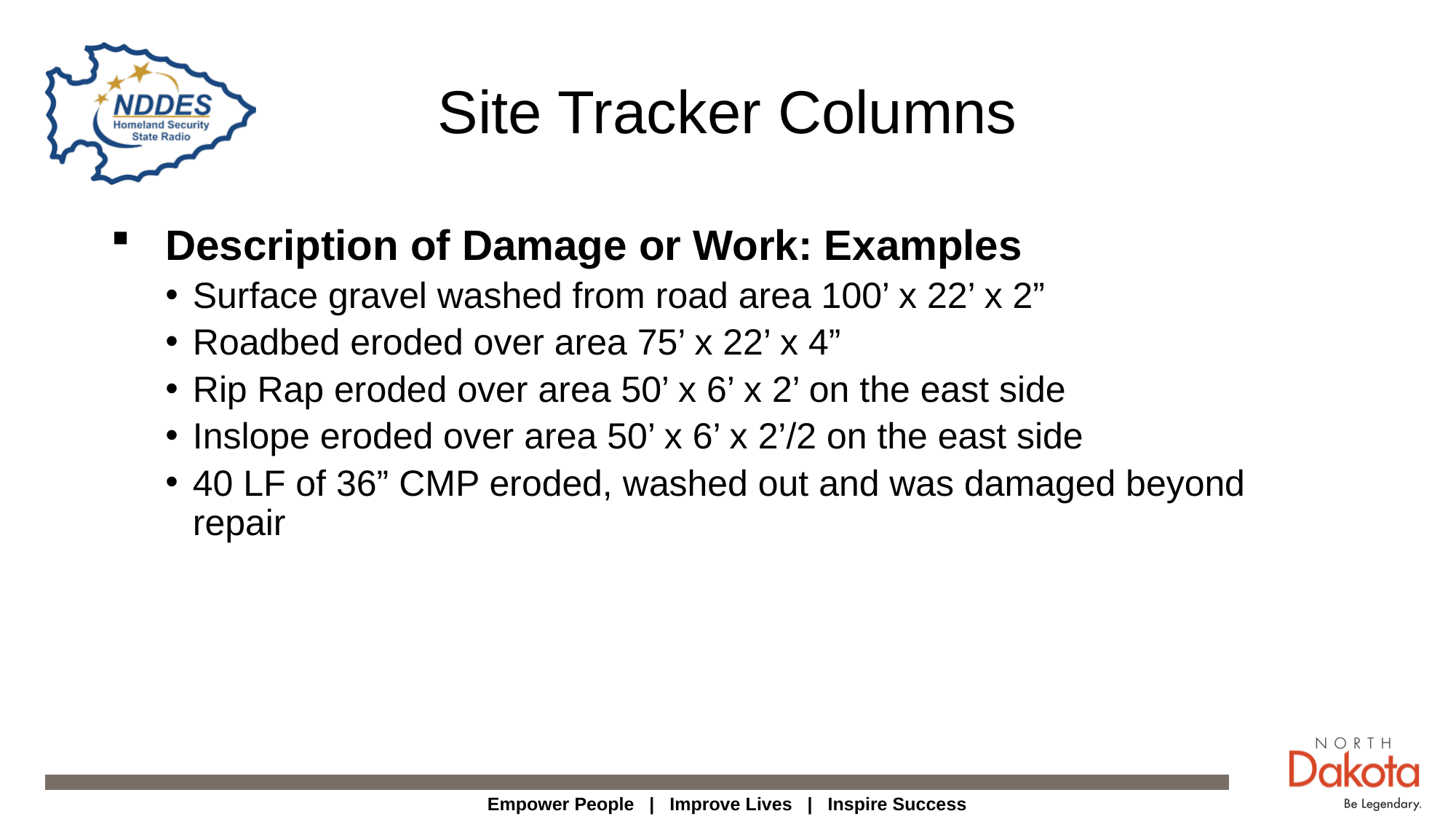

# Site Tracker Columns
Description of Damage or Work: Examples
Surface gravel washed from road area 100’ x 22’ x 2”
Roadbed eroded over area 75’ x 22’ x 4”
Rip Rap eroded over area 50’ x 6’ x 2’ on the east side
Inslope eroded over area 50’ x 6’ x 2’/2 on the east side
40 LF of 36” CMP eroded, washed out and was damaged beyond repair